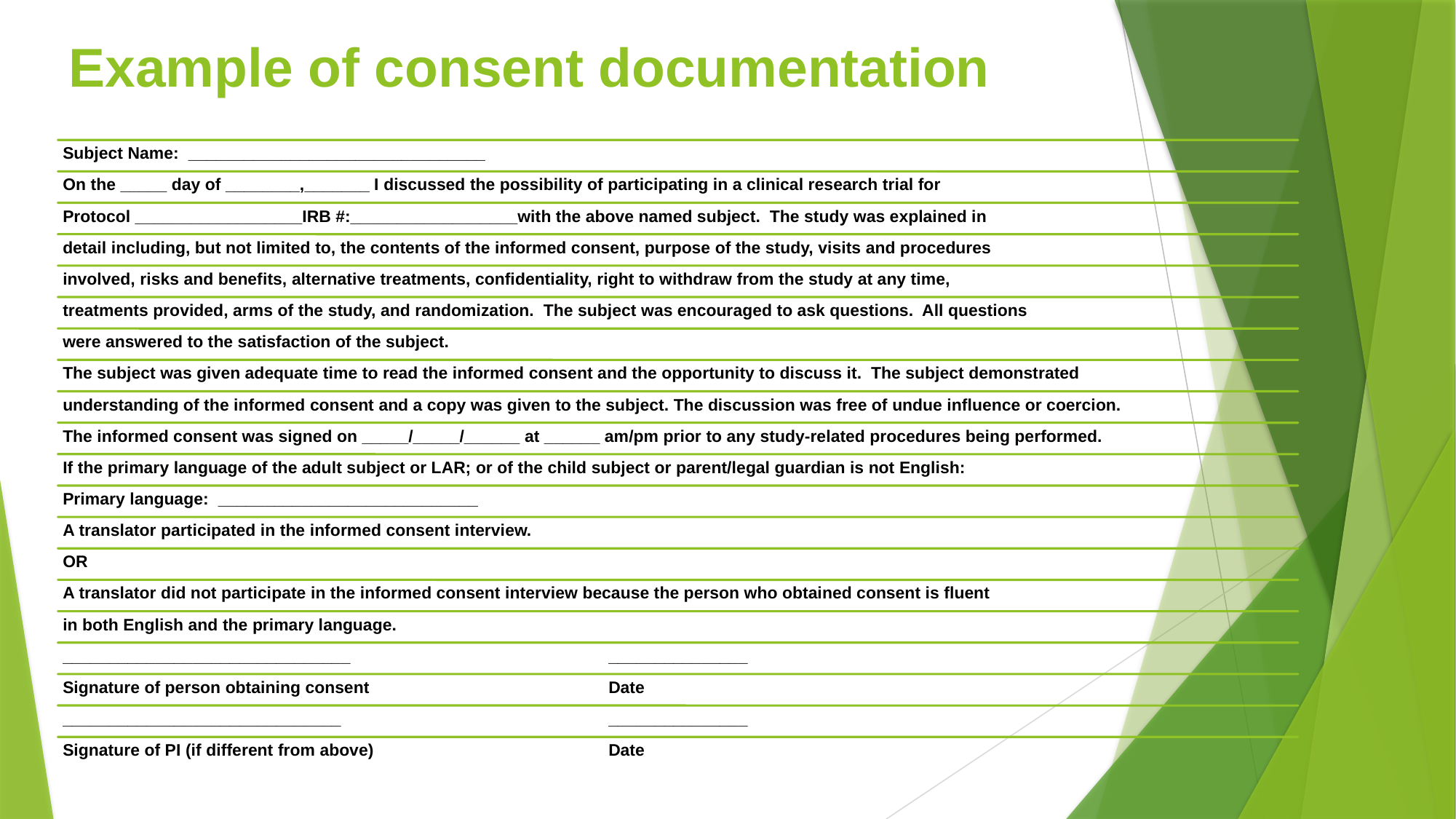

# Example of consent documentation
Subject Name:  ________________________________
On the _____ day of ________,_______ I discussed the possibility of participating in a clinical research trial for
Protocol __________________IRB #:__________________with the above named subject.  The study was explained in
detail including, but not limited to, the contents of the informed consent, purpose of the study, visits and procedures
involved, risks and benefits, alternative treatments, confidentiality, right to withdraw from the study at any time,
treatments provided, arms of the study, and randomization.  The subject was encouraged to ask questions.  All questions
were answered to the satisfaction of the subject.
The subject was given adequate time to read the informed consent and the opportunity to discuss it.  The subject demonstrated
understanding of the informed consent and a copy was given to the subject. The discussion was free of undue influence or coercion.
The informed consent was signed on _____/_____/______ at ______ am/pm prior to any study-related procedures being performed.
If the primary language of the adult subject or LAR; or of the child subject or parent/legal guardian is not English:
Primary language:  ____________________________
A translator participated in the informed consent interview.
OR
A translator did not participate in the informed consent interview because the person who obtained consent is fluent
in both English and the primary language.
_______________________________			_______________
Signature of person obtaining consent			Date
______________________________			_______________
Signature of PI (if different from above)			Date